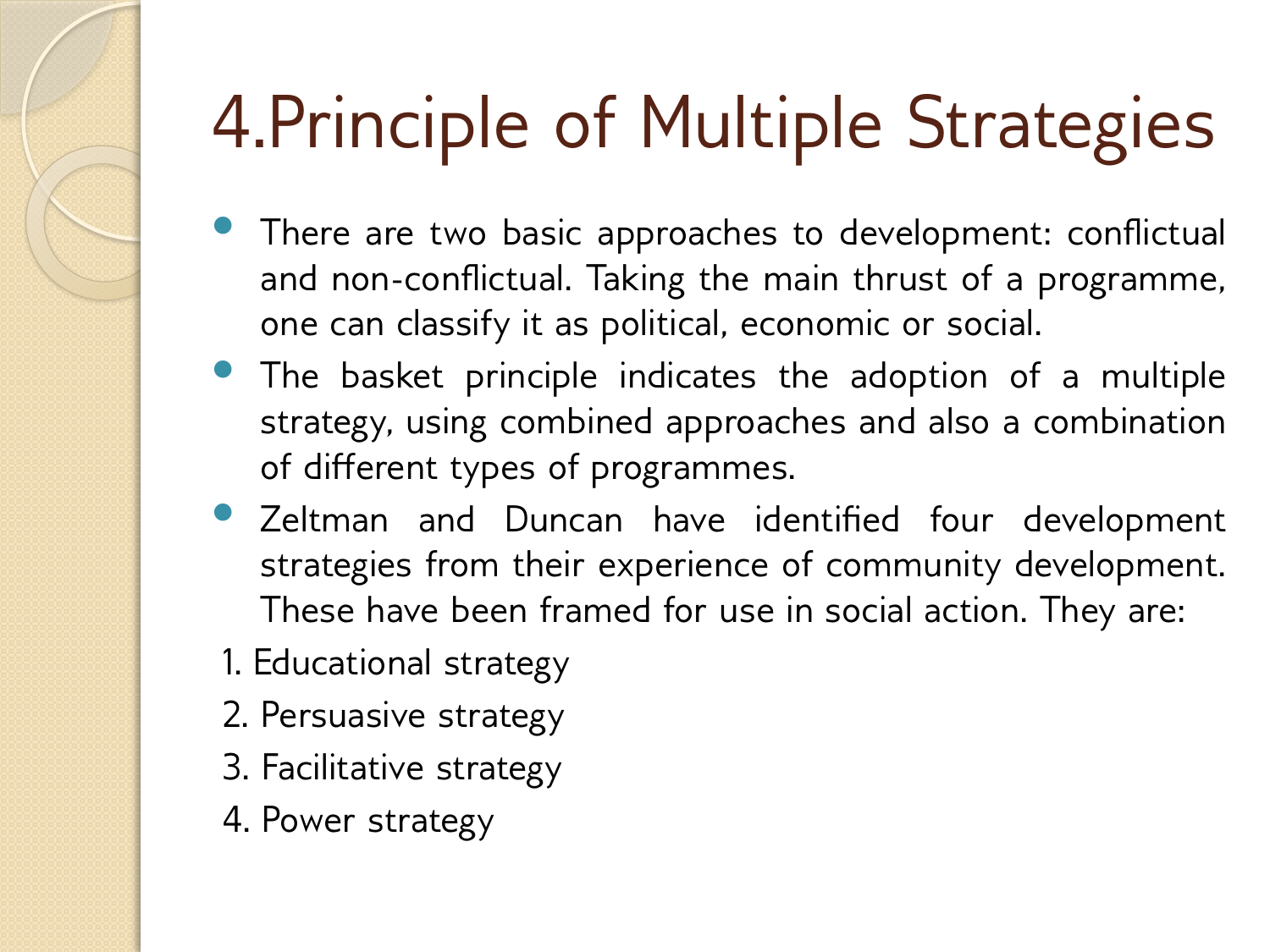

# 4.Principle of Multiple Strategies
There are two basic approaches to development: conflictual and non-conflictual. Taking the main thrust of a programme, one can classify it as political, economic or social.
The basket principle indicates the adoption of a multiple strategy, using combined approaches and also a combination of different types of programmes.
Zeltman and Duncan have identified four development strategies from their experience of community development. These have been framed for use in social action. They are:
1. Educational strategy
2. Persuasive strategy
3. Facilitative strategy
4. Power strategy